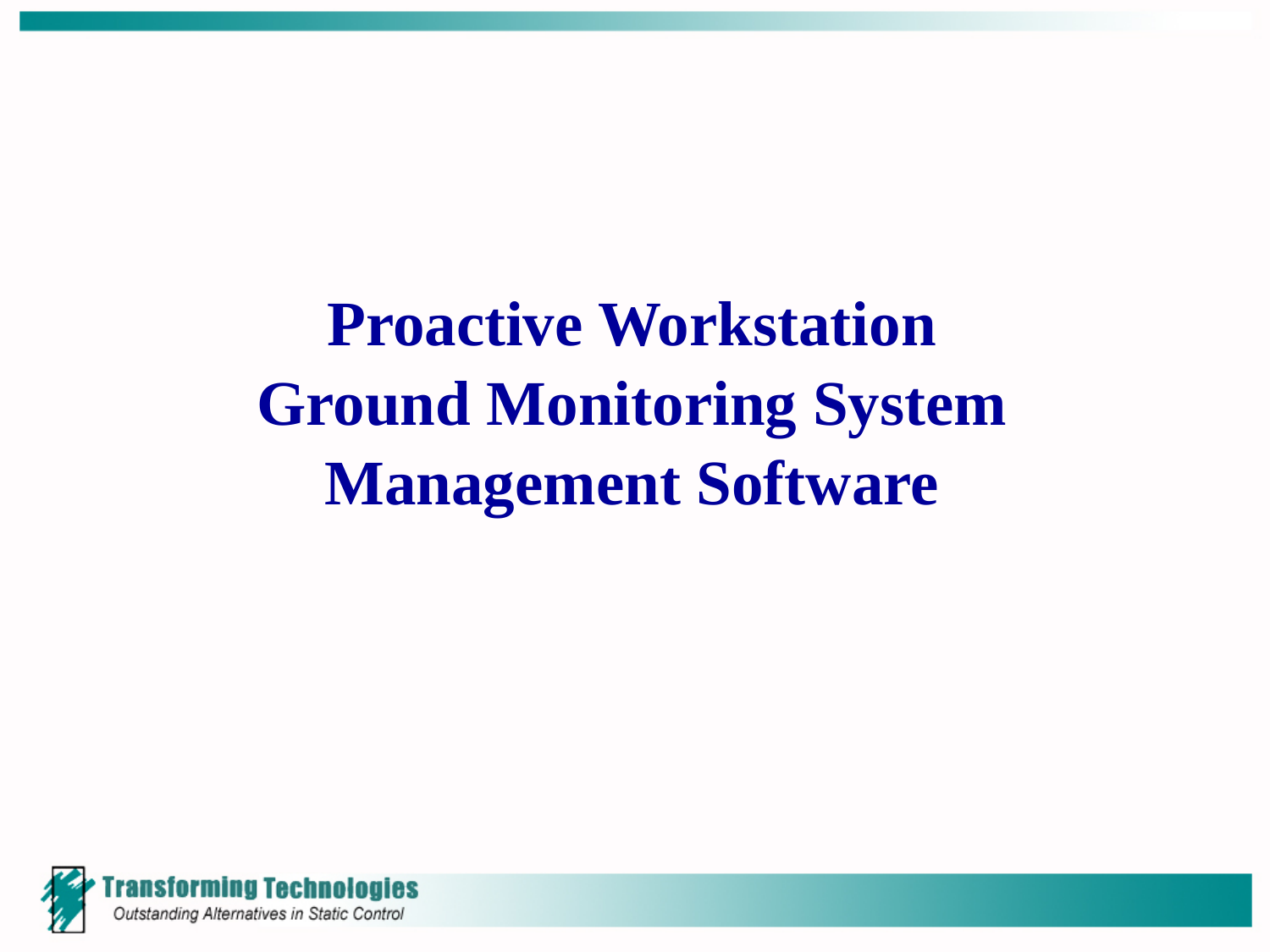

Proactive Workstation
Ground Monitoring System
Management Software